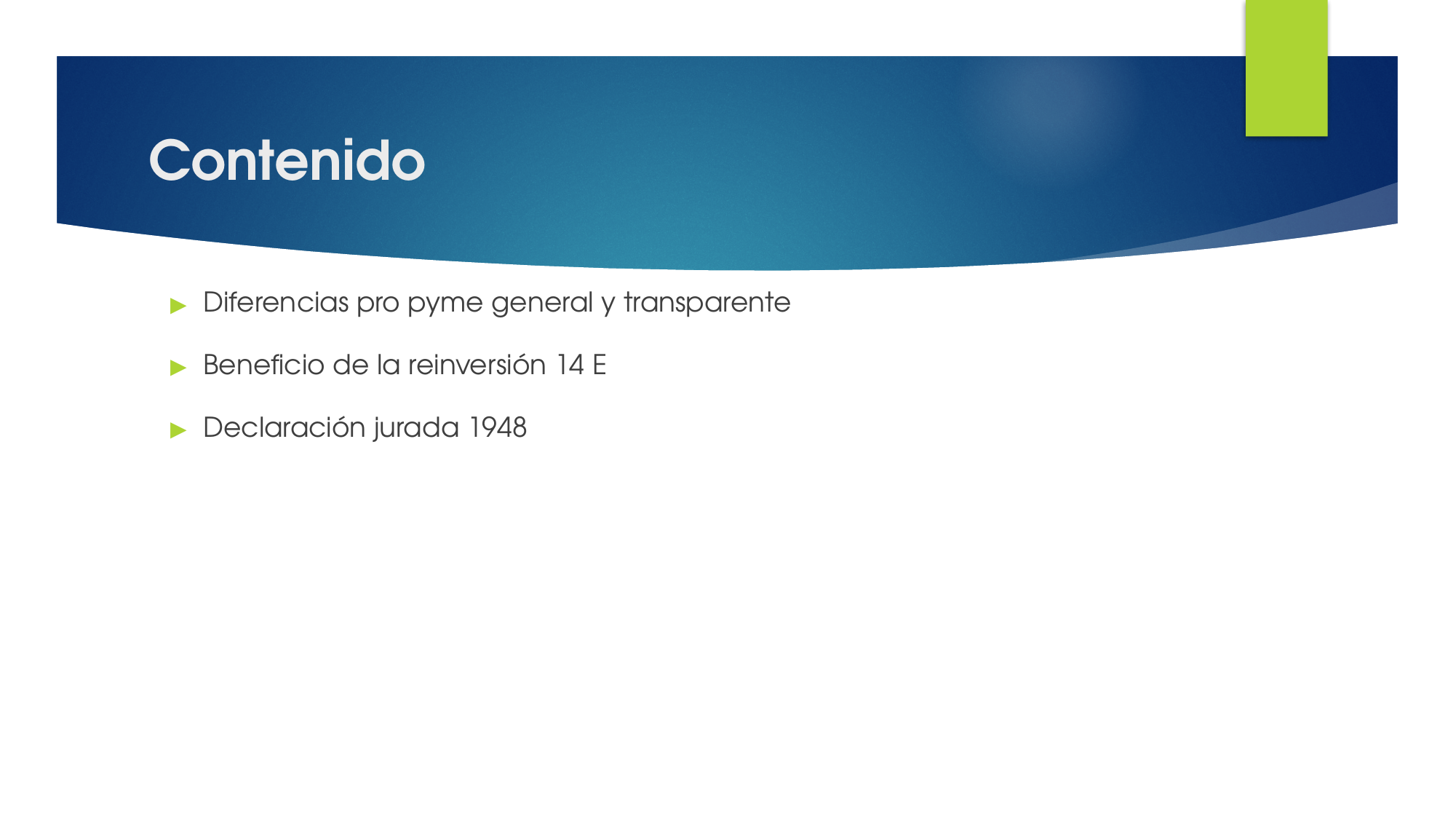

# Contenido
Diferencias pro pyme general y transparente
Beneficio de la reinversión 14 E
Declaración jurada 1948